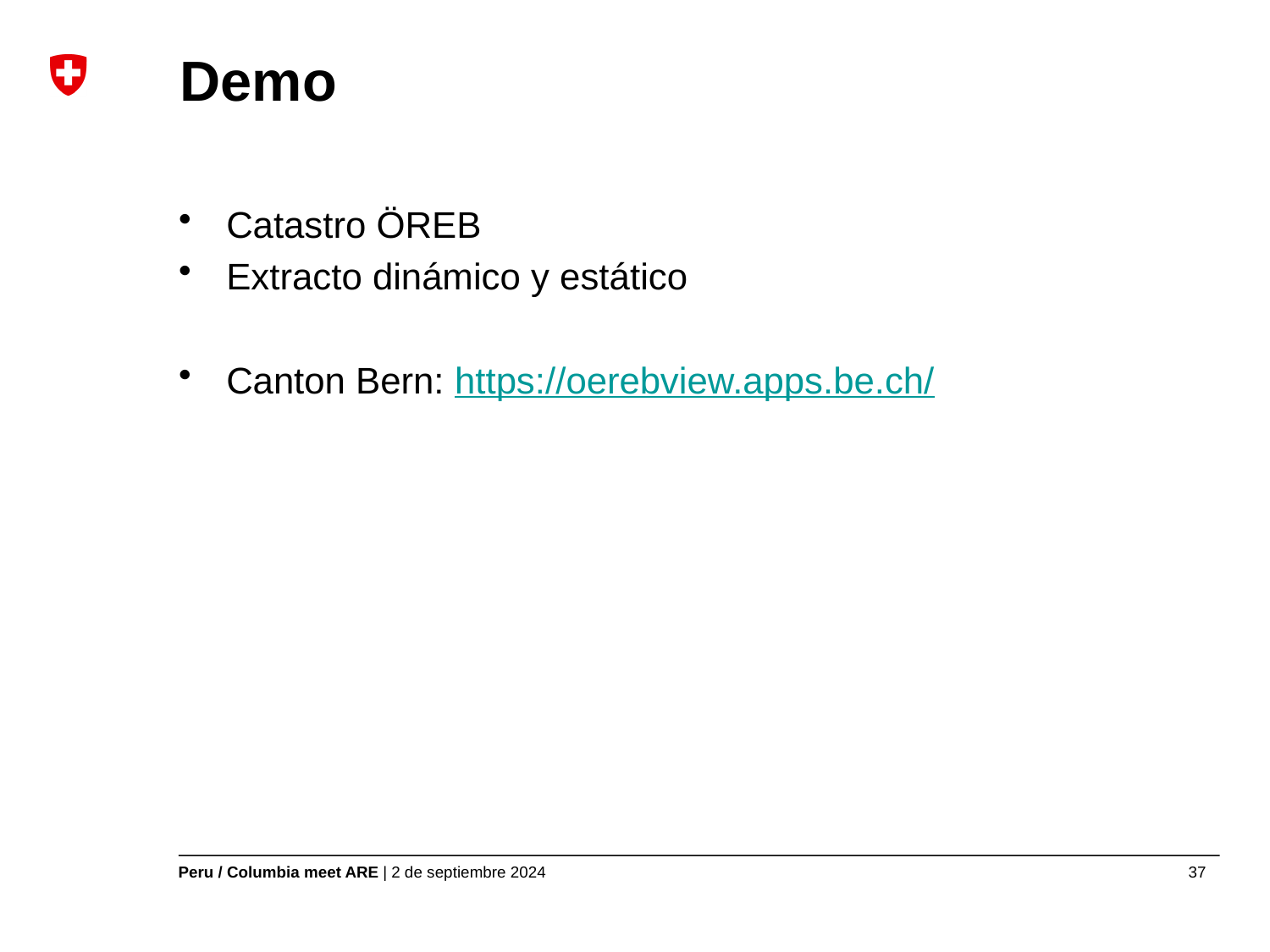

# Demo
Catastro ÖREB
Extracto dinámico y estático

Canton Bern: https://oerebview.apps.be.ch/